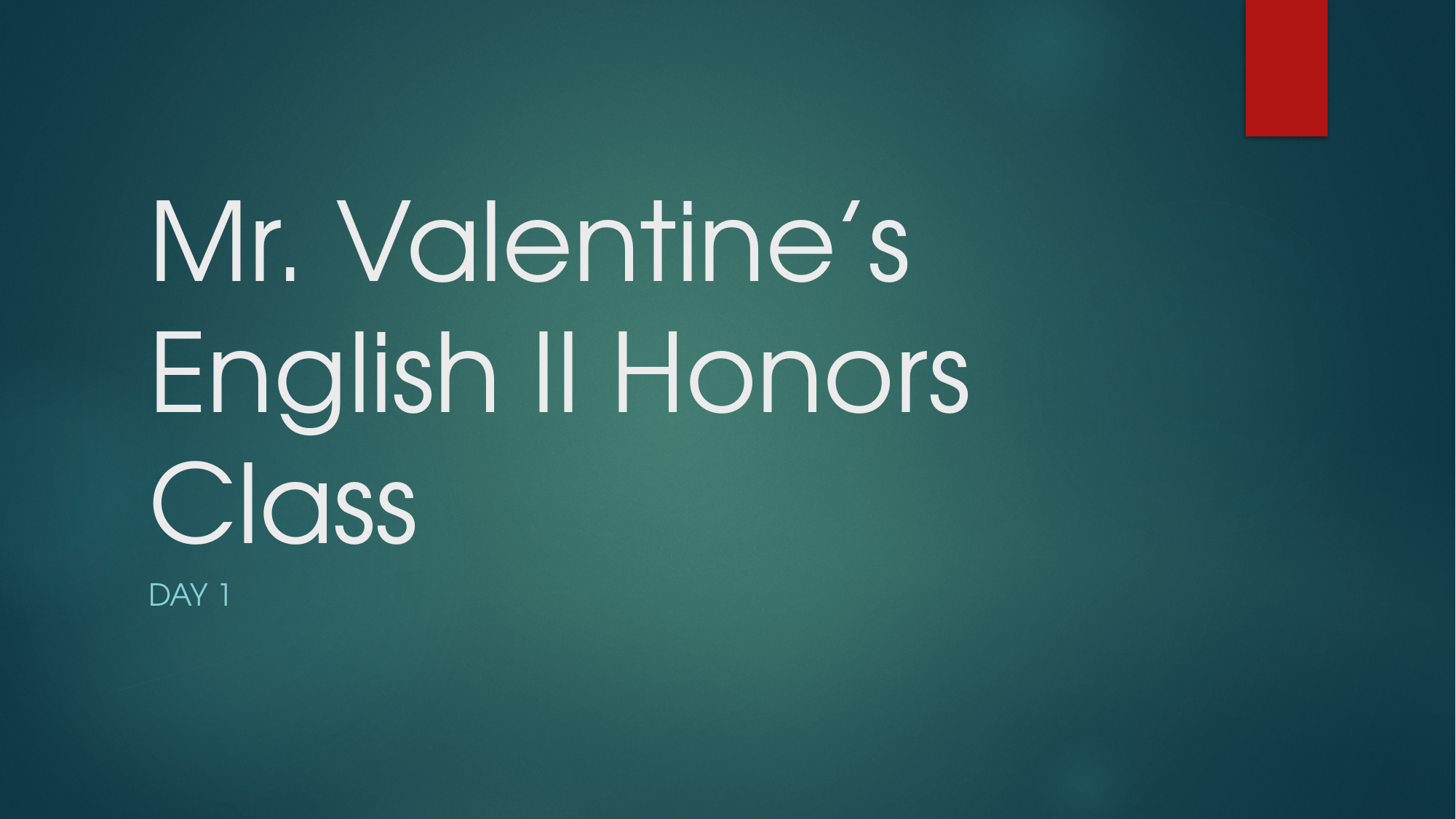

# Mr. Valentine’s English II Honors Class
Day 1